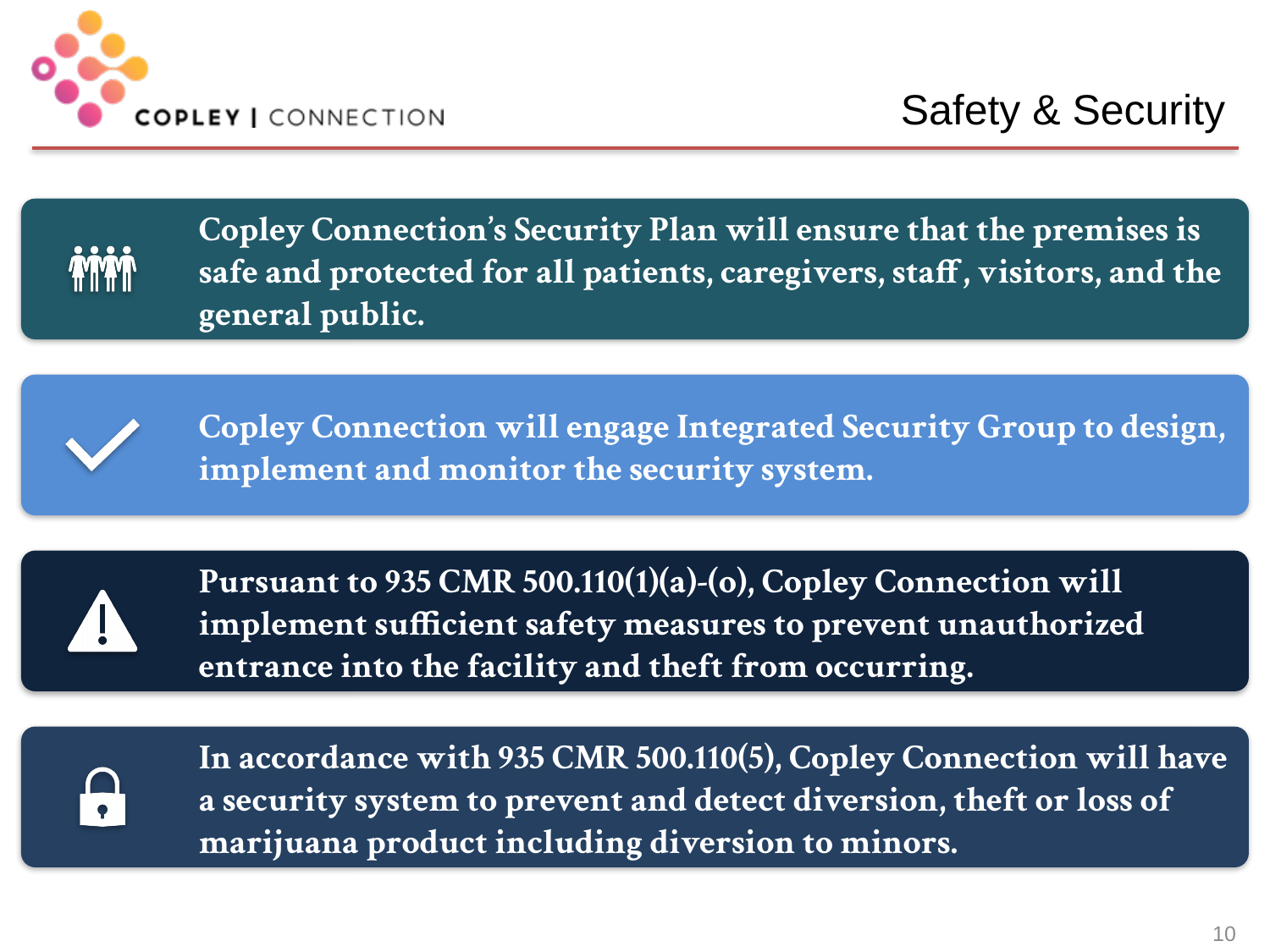

# Safety & Security

Copley Connection’s Security Plan will ensure that the premises is safe and protected for all patients, caregivers, staff, visitors, and the general public.

Copley Connection will engage Integrated Security Group to design, implement and monitor the security system.

Pursuant to 935 CMR 500.110(1)(a)-(o), Copley Connection will implement sufficient safety measures to prevent unauthorized entrance into the facility and theft from occurring.

In accordance with 935 CMR 500.110(5), Copley Connection will have a security system to prevent and detect diversion, theft or loss of marijuana product including diversion to minors.

10